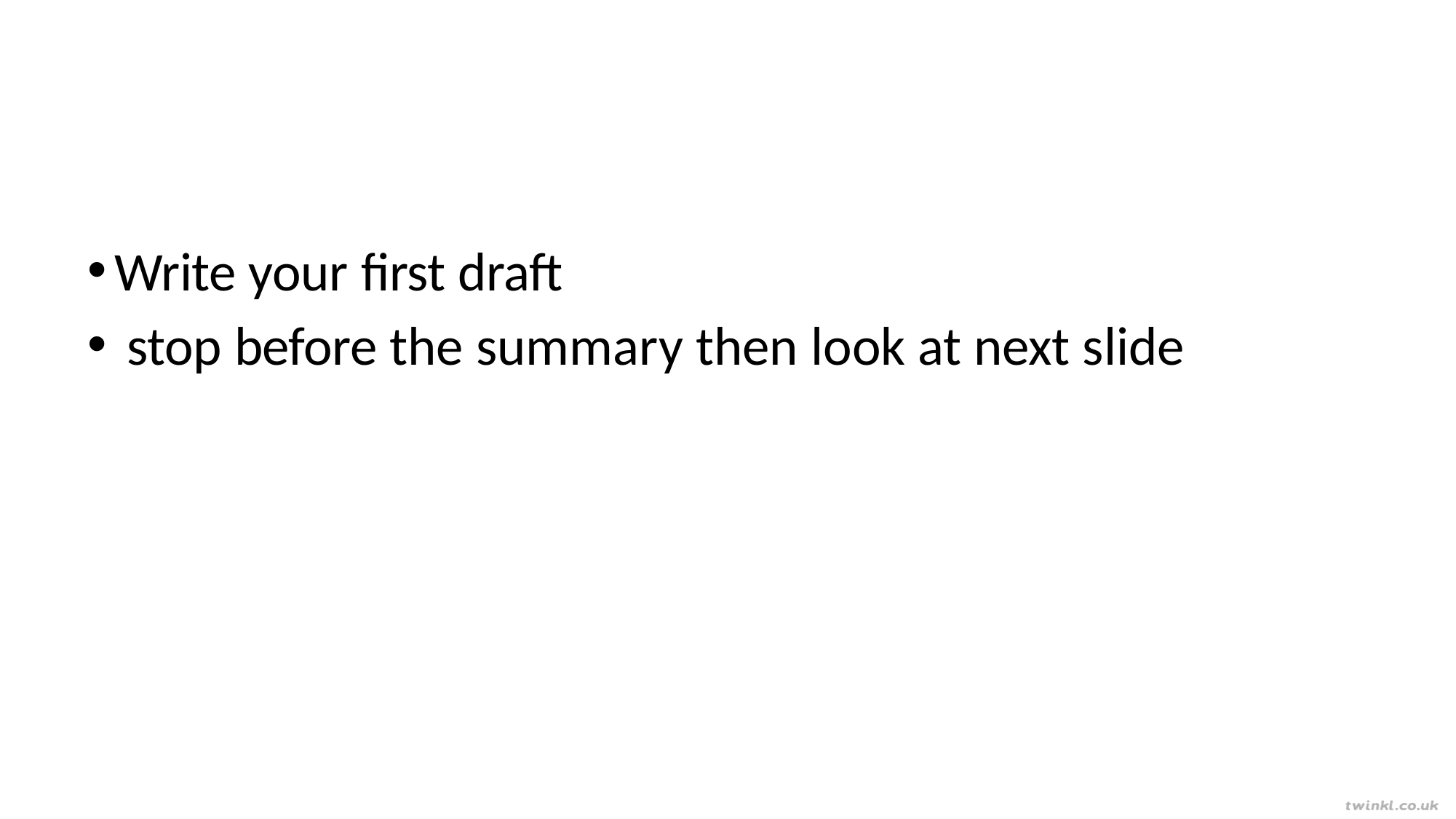

Write your first draft
stop before the summary then look at next slide